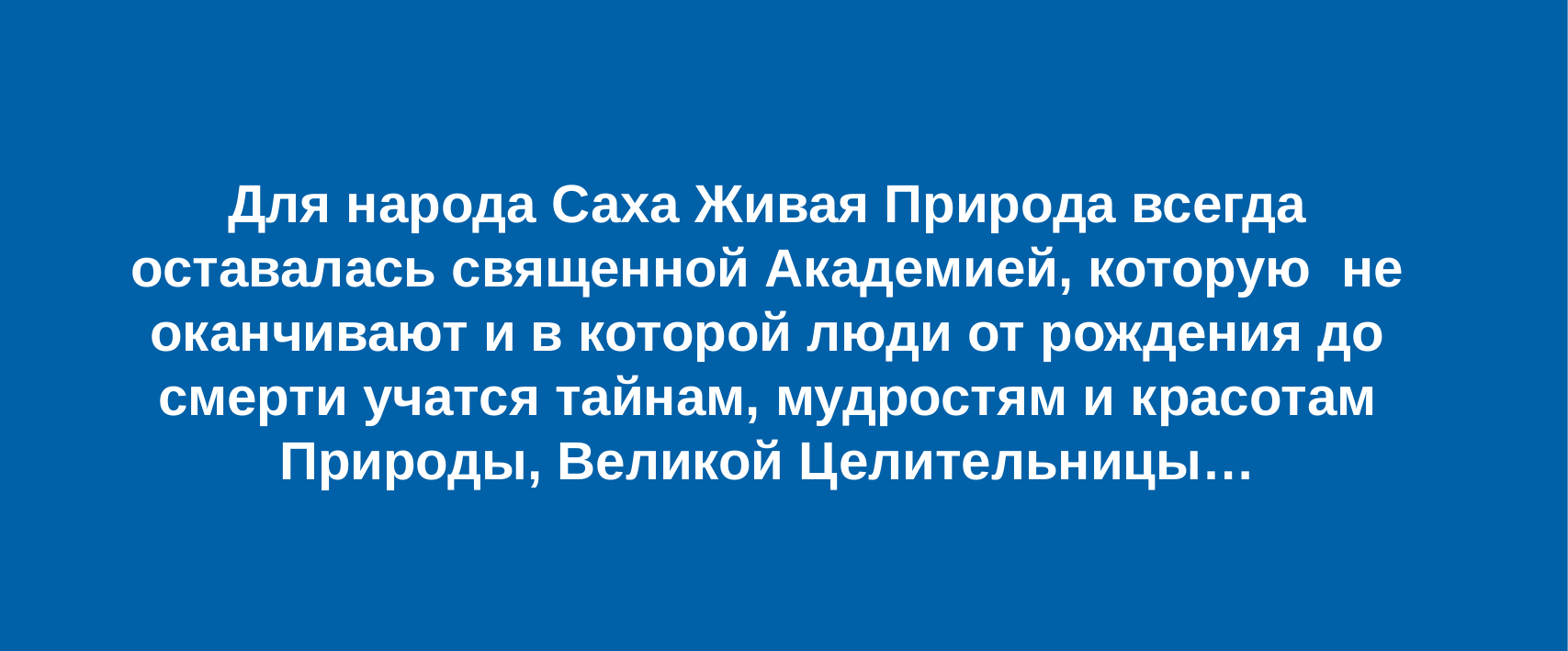

Для народа Саха Живая Природа всегда оставалась священной Академией, которую  не оканчивают и в которой люди от рождения до смерти учатся тайнам, мудростям и красотам Природы, Великой Целительницы…